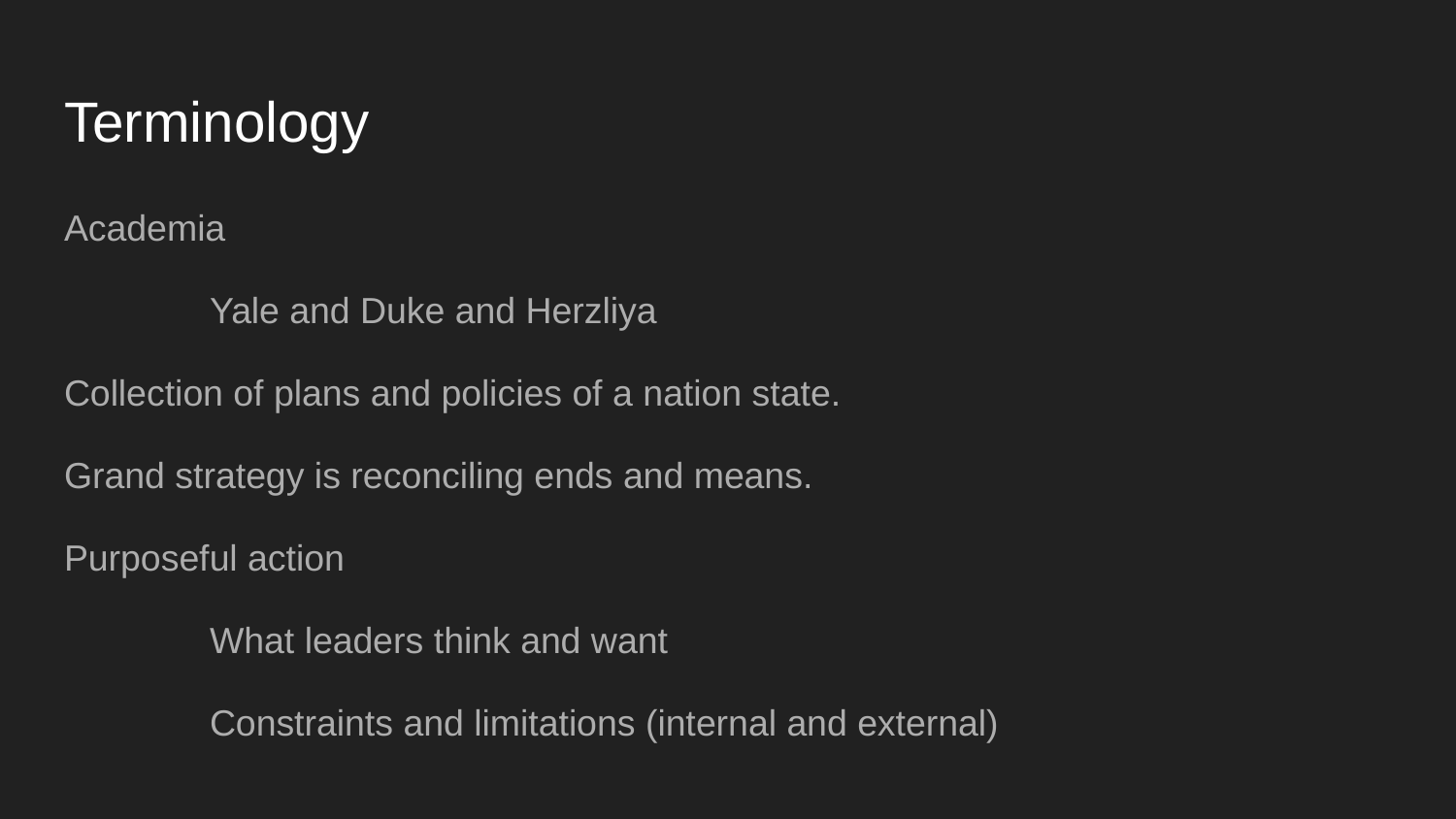

# Terminology
Academia
	Yale and Duke and Herzliya
Collection of plans and policies of a nation state.
Grand strategy is reconciling ends and means.
Purposeful action
	What leaders think and want
	Constraints and limitations (internal and external)